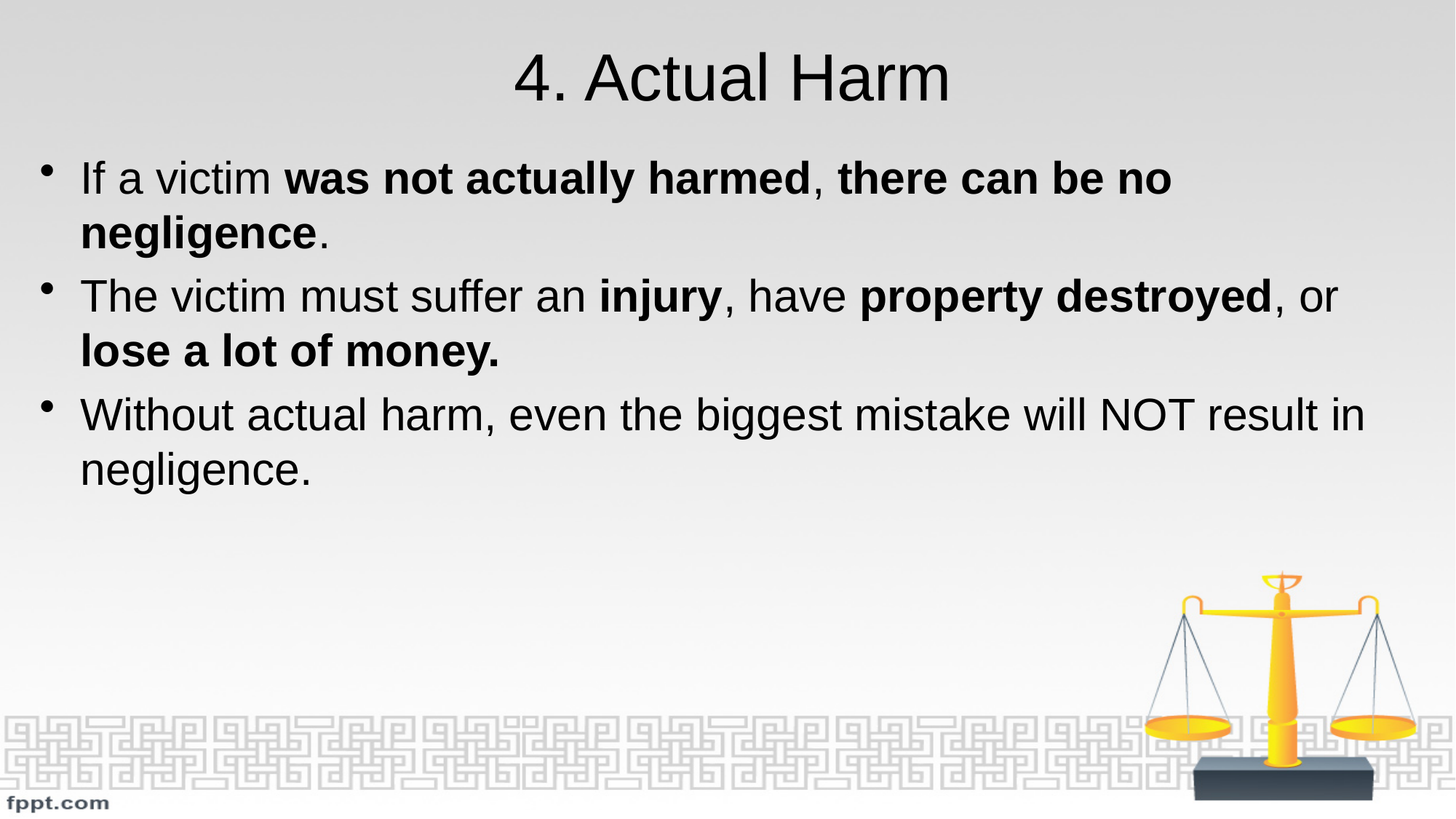

# 4. Actual Harm
If a victim was not actually harmed, there can be no negligence.
The victim must suffer an injury, have property destroyed, or lose a lot of money.
Without actual harm, even the biggest mistake will NOT result in negligence.